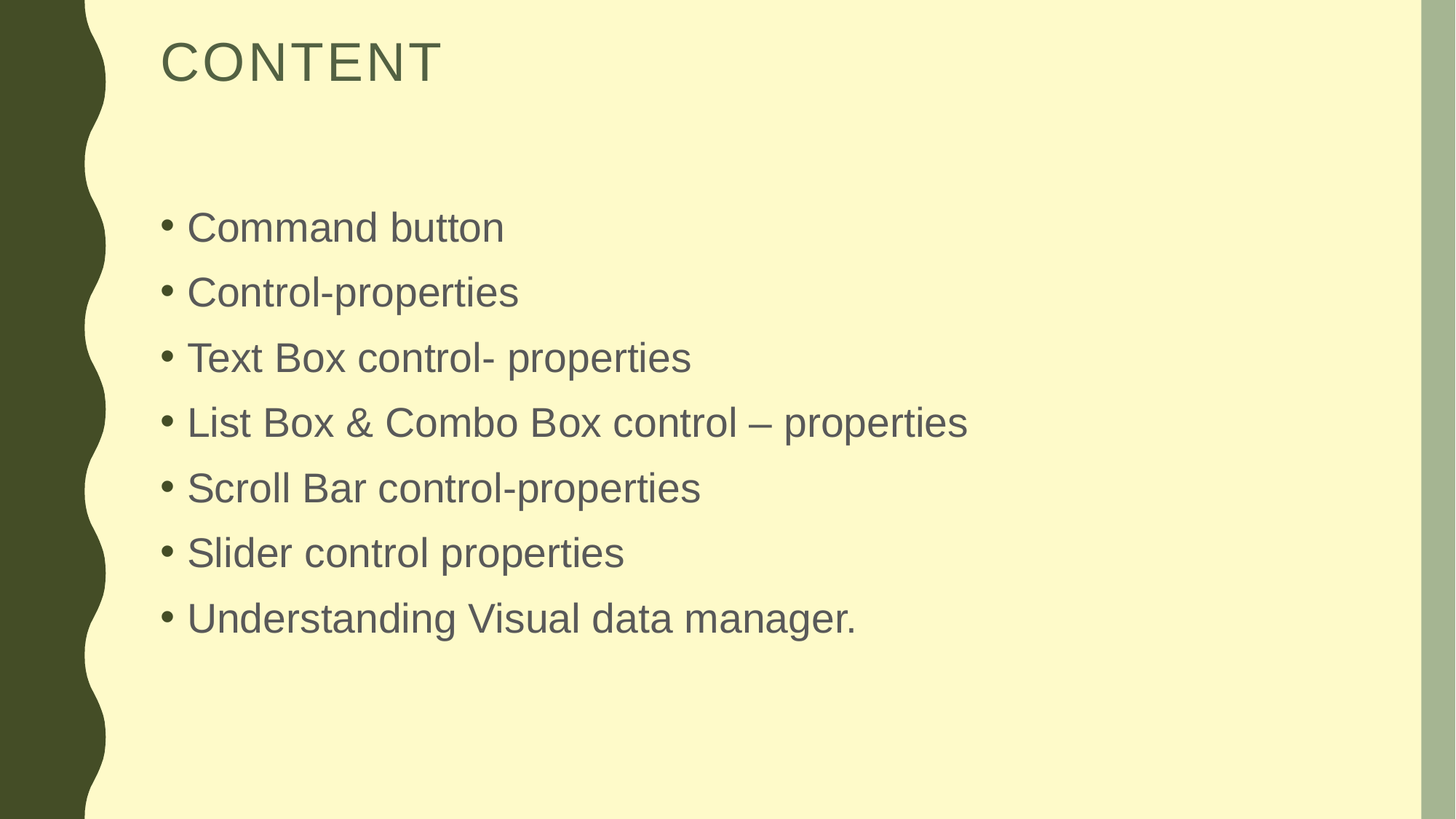

# Content
Command button
Control-properties
Text Box control- properties
List Box & Combo Box control – properties
Scroll Bar control-properties
Slider control properties
Understanding Visual data manager.